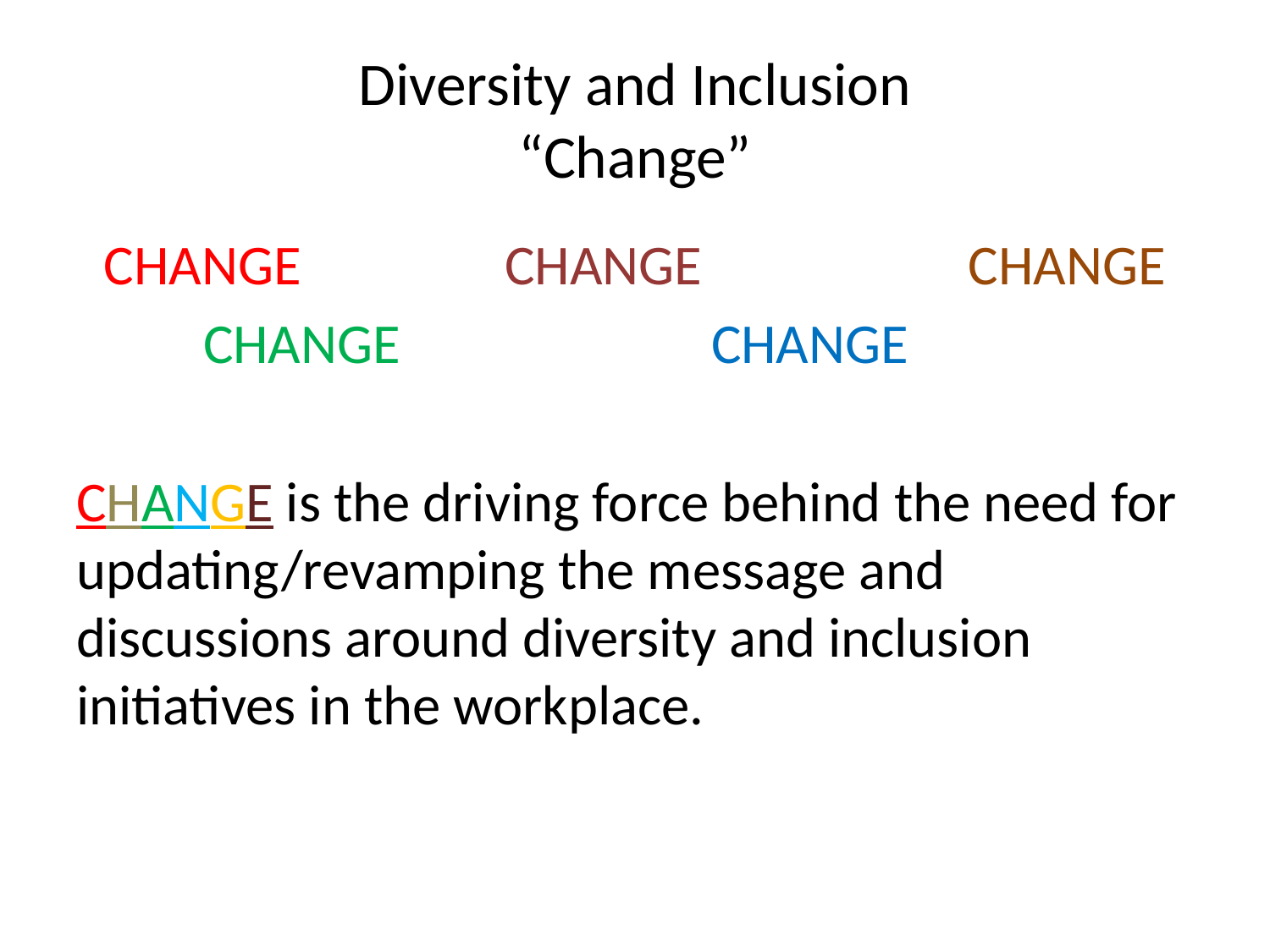

# Diversity and Inclusion “Change”
CHANGE                CHANGE                     CHANGE
	CHANGE			CHANGE

CHANGE is the driving force behind the need for  updating/revamping the message and discussions around diversity and inclusion initiatives in the workplace.